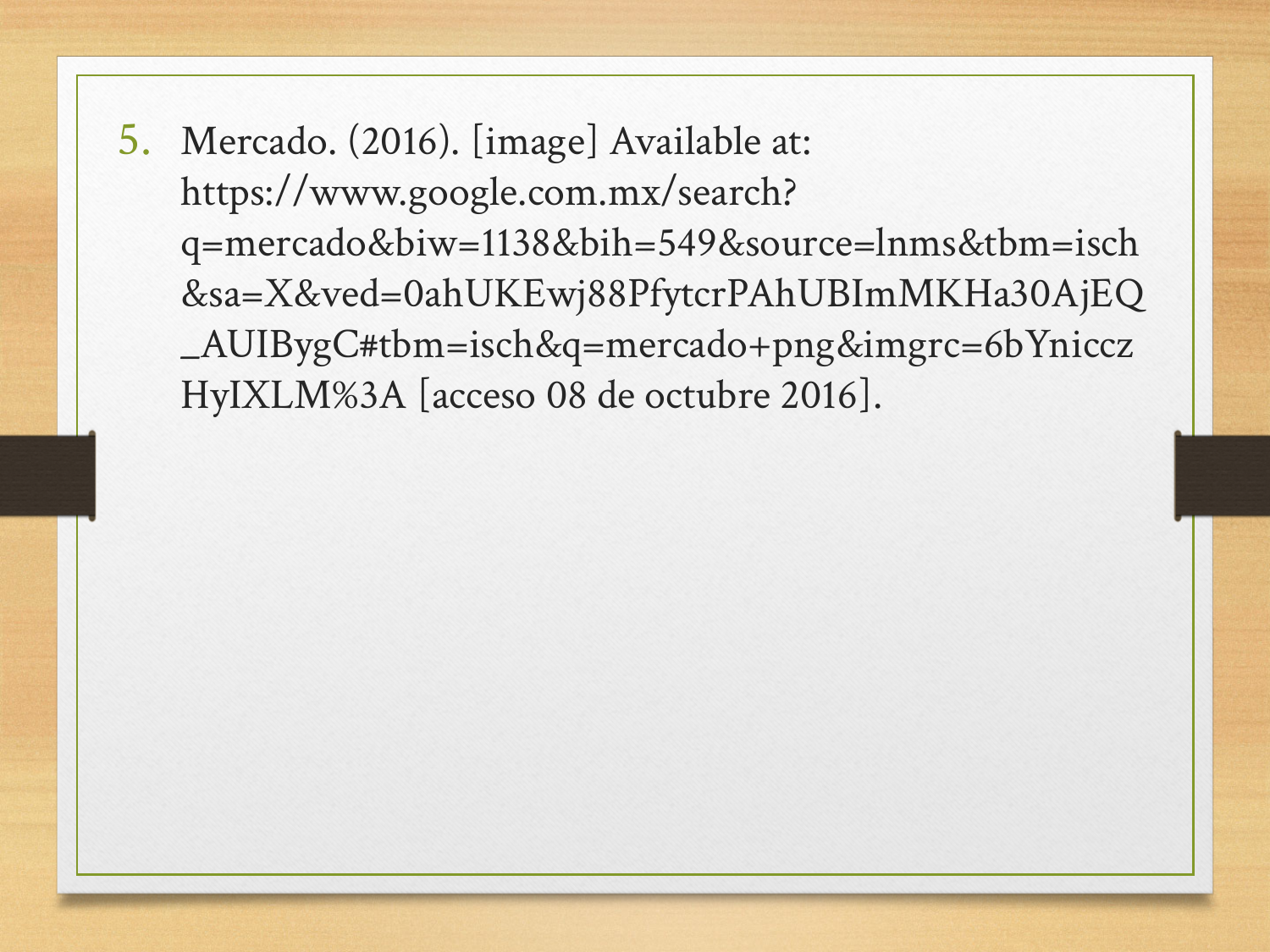

Mercado. (2016). [image] Available at: https://www.google.com.mx/search?q=mercado&biw=1138&bih=549&source=lnms&tbm=isch&sa=X&ved=0ahUKEwj88PfytcrPAhUBImMKHa30AjEQ_AUIBygC#tbm=isch&q=mercado+png&imgrc=6bYnicczHyIXLM%3A [acceso 08 de octubre 2016].